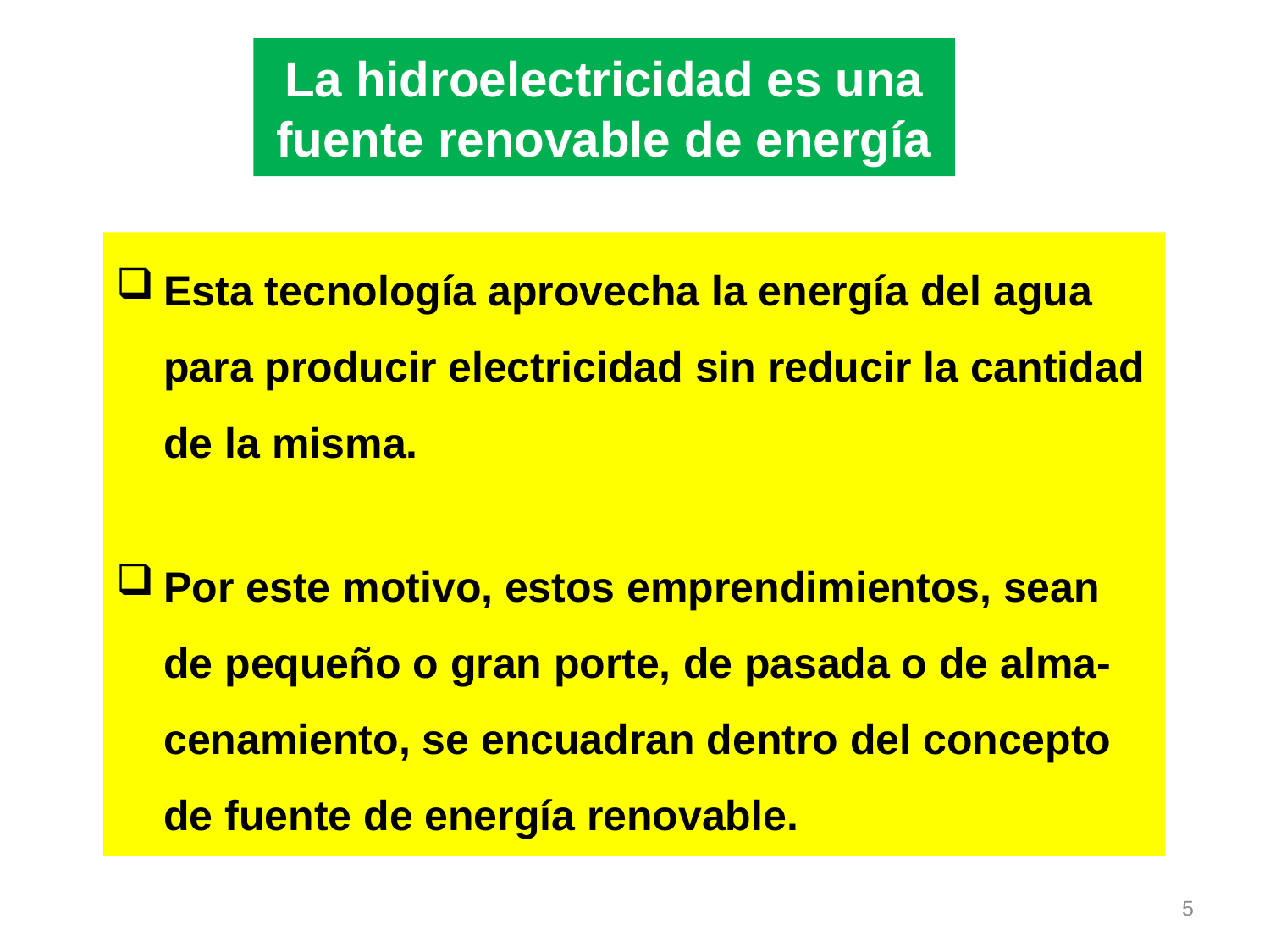

# La hidroelectricidad es una fuente renovable de energía
Esta tecnología aprovecha la energía del agua para producir electricidad sin reducir la cantidad de la misma.

Por este motivo, estos emprendimientos, sean de pequeño o gran porte, de pasada o de alma-cenamiento, se encuadran dentro del concepto de fuente de energía renovable.
5